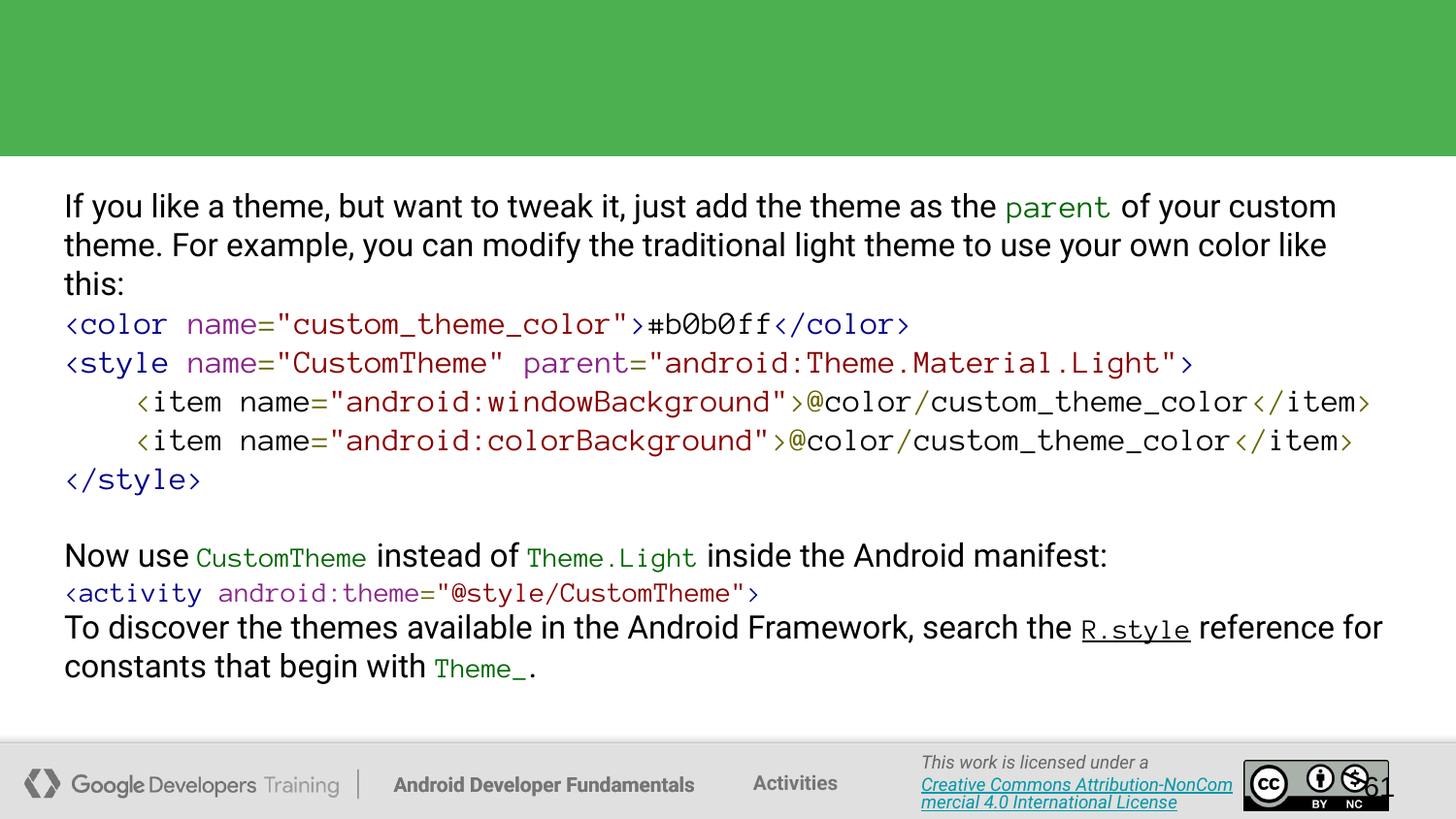

#
If you like a theme, but want to tweak it, just add the theme as the parent of your custom theme. For example, you can modify the traditional light theme to use your own color like this:
<color name="custom_theme_color">#b0b0ff</color>
<style name="CustomTheme" parent="android:Theme.Material.Light">
    <item name="android:windowBackground">@color/custom_theme_color</item>
    <item name="android:colorBackground">@color/custom_theme_color</item>
</style>

Now use CustomTheme instead of Theme.Light inside the Android manifest:
<activity android:theme="@style/CustomTheme">
To discover the themes available in the Android Framework, search the R.style reference for constants that begin with Theme_.

61